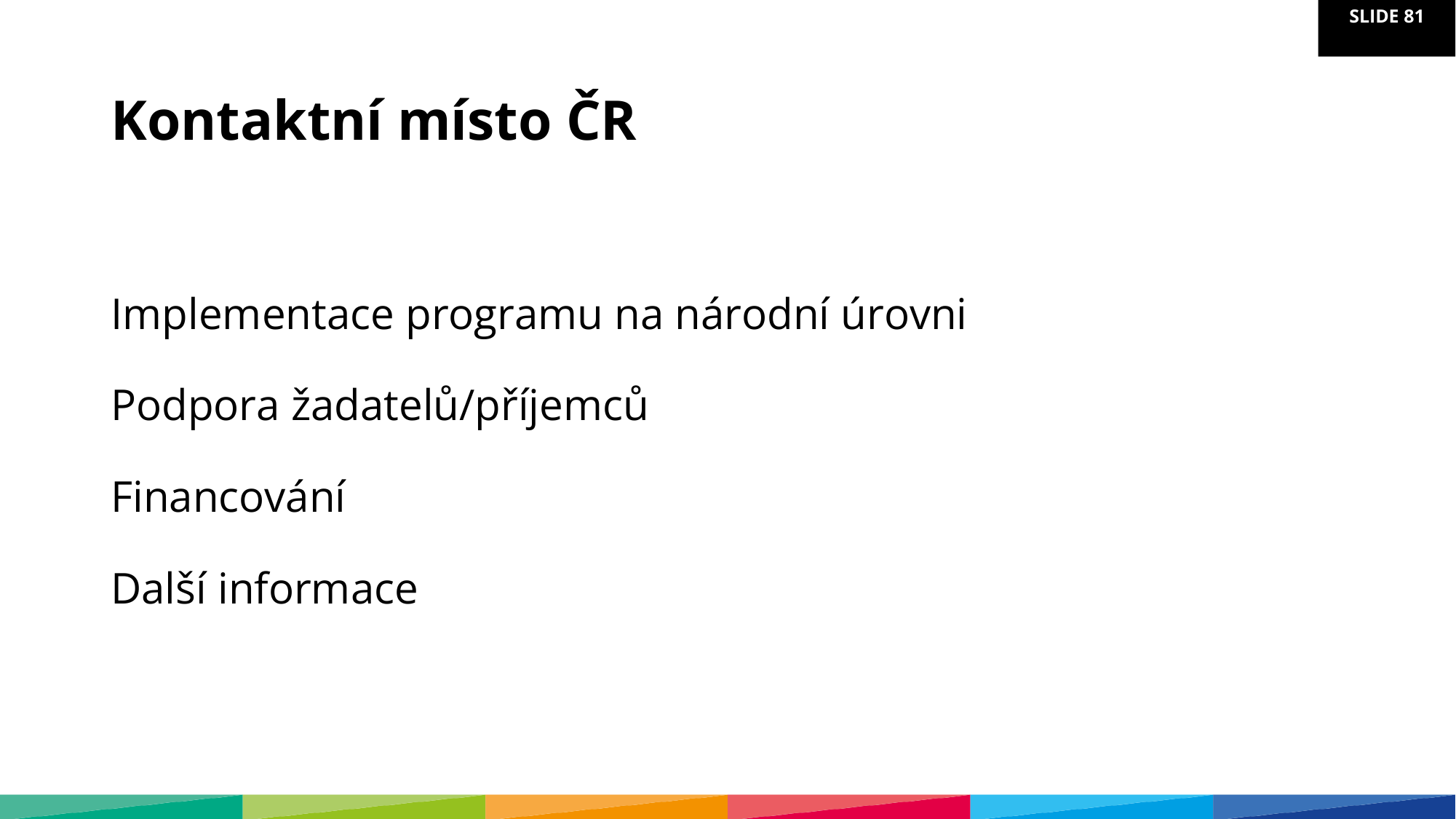

# Kontaktní místo ČR
Implementace programu na národní úrovni
Podpora žadatelů/příjemců
Financování
Další informace